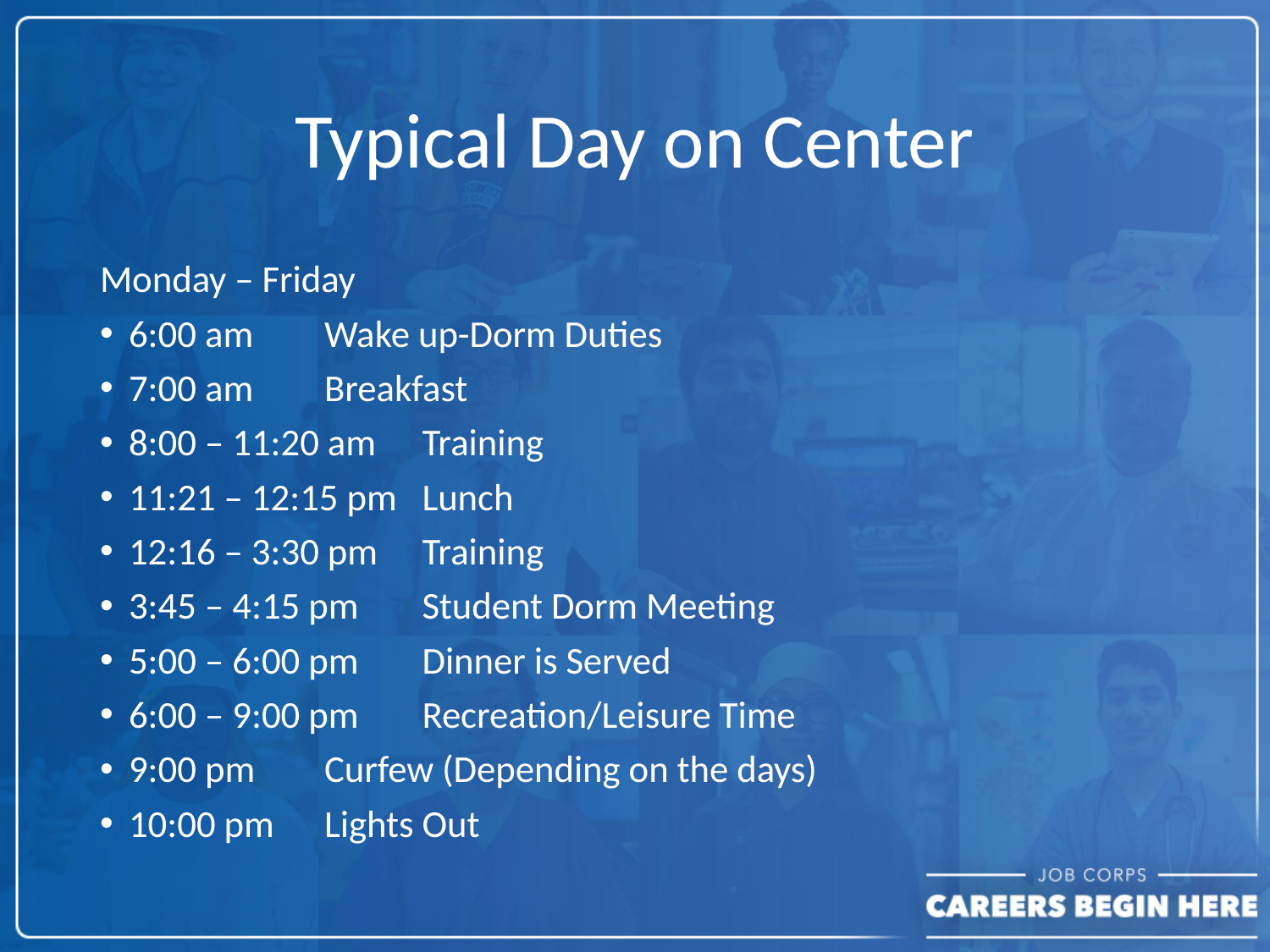

# Typical Day on Center
Monday – Friday
6:00 am		Wake up-Dorm Duties
7:00 am		Breakfast
8:00 – 11:20 am	Training
11:21 – 12:15 pm	Lunch
12:16 – 3:30 pm	Training
3:45 – 4:15 pm	Student Dorm Meeting
5:00 – 6:00 pm	Dinner is Served
6:00 – 9:00 pm	Recreation/Leisure Time
9:00 pm		Curfew (Depending on the days)
10:00 pm		Lights Out